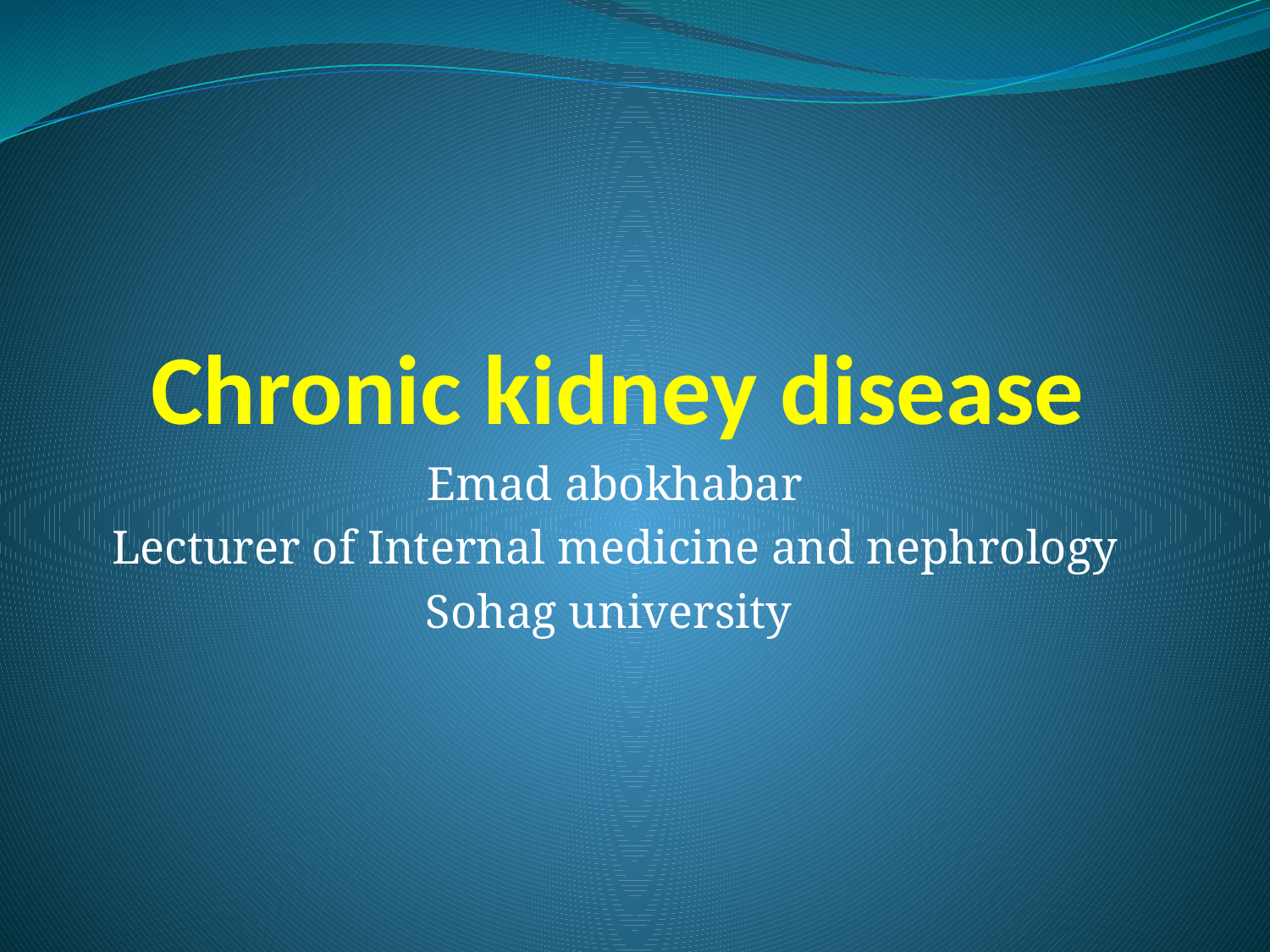

# Chronic kidney disease
Emad abokhabar
Lecturer of Internal medicine and nephrology
Sohag university